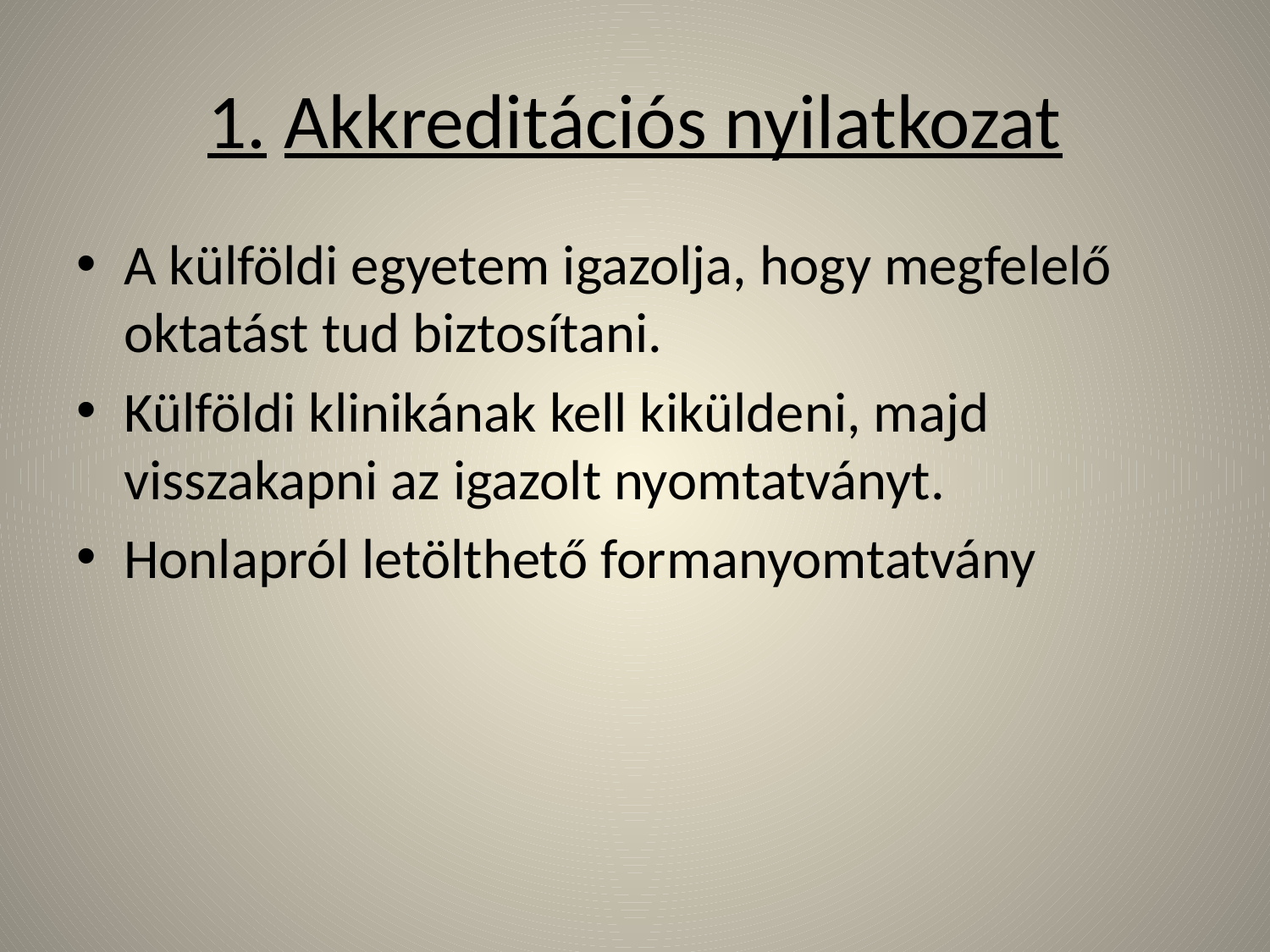

# 1. Akkreditációs nyilatkozat
A külföldi egyetem igazolja, hogy megfelelő oktatást tud biztosítani.
Külföldi klinikának kell kiküldeni, majd visszakapni az igazolt nyomtatványt.
Honlapról letölthető formanyomtatvány